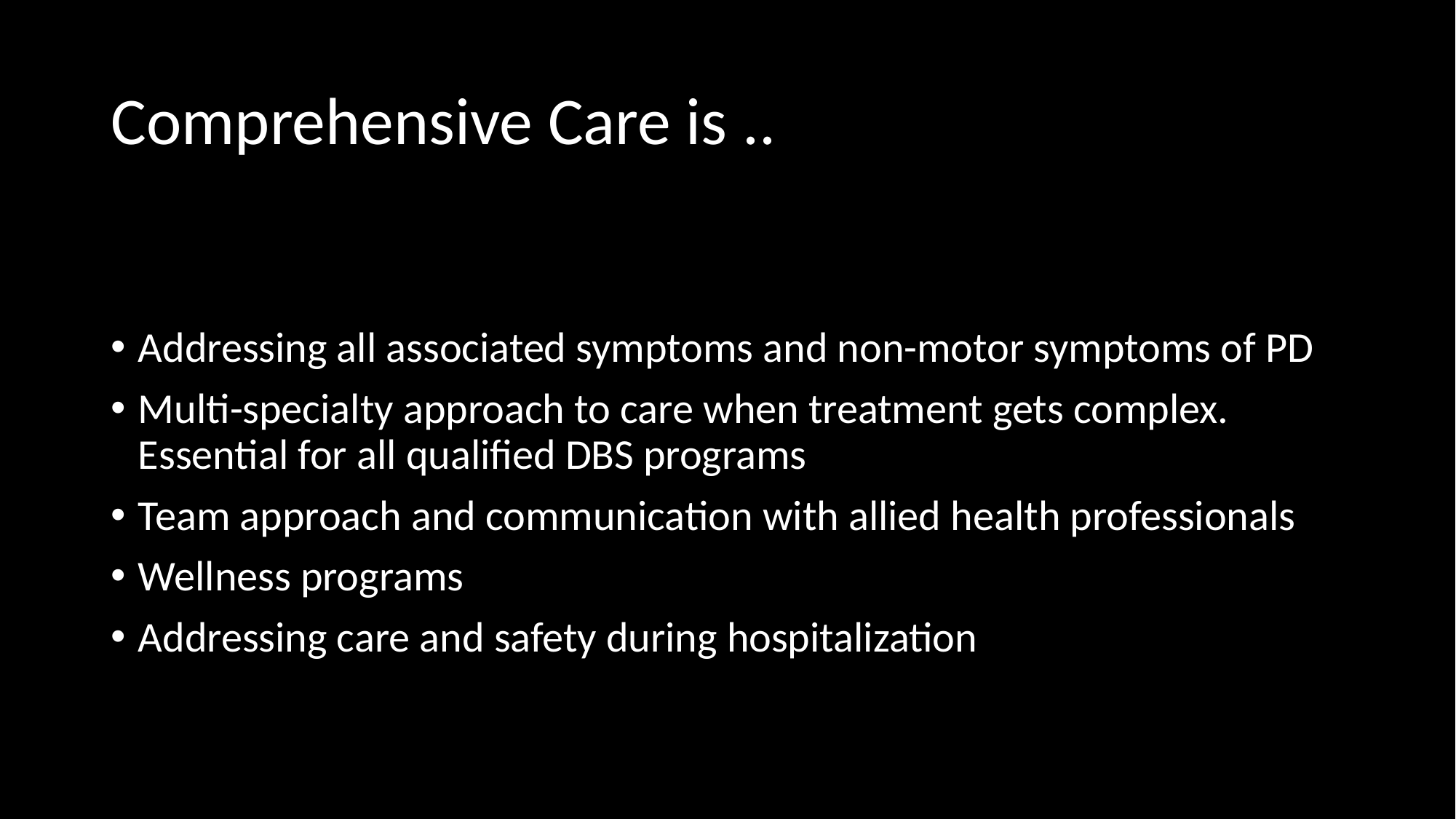

# Comprehensive Care is ..

Addressing all associated symptoms and non-motor symptoms of PD
Multi-specialty approach to care when treatment gets complex. Essential for all qualified DBS programs
Team approach and communication with allied health professionals
Wellness programs
Addressing care and safety during hospitalization